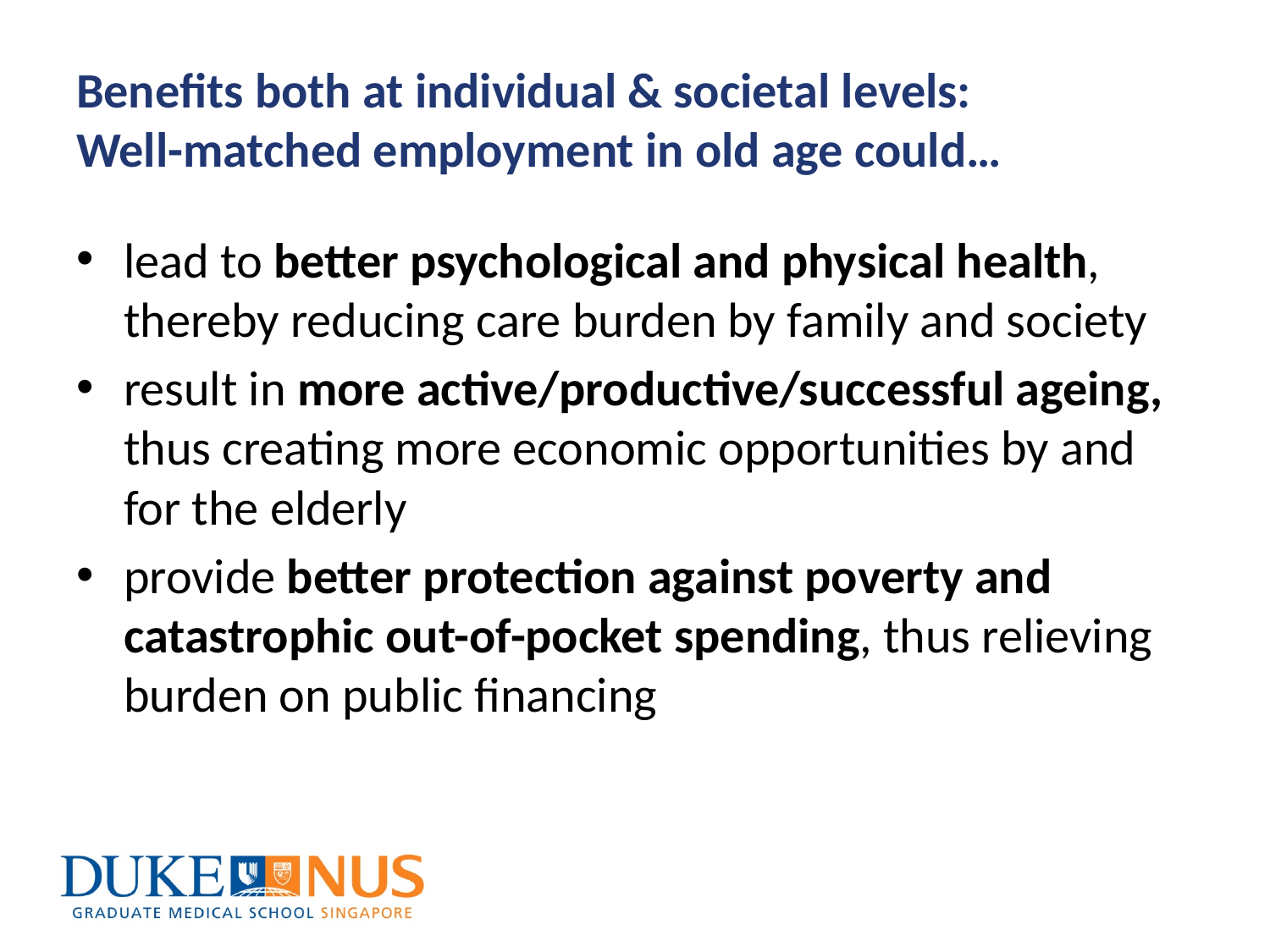

# Benefits both at individual & societal levels: Well-matched employment in old age could…
lead to better psychological and physical health, thereby reducing care burden by family and society
result in more active/productive/successful ageing, thus creating more economic opportunities by and for the elderly
provide better protection against poverty and catastrophic out-of-pocket spending, thus relieving burden on public financing